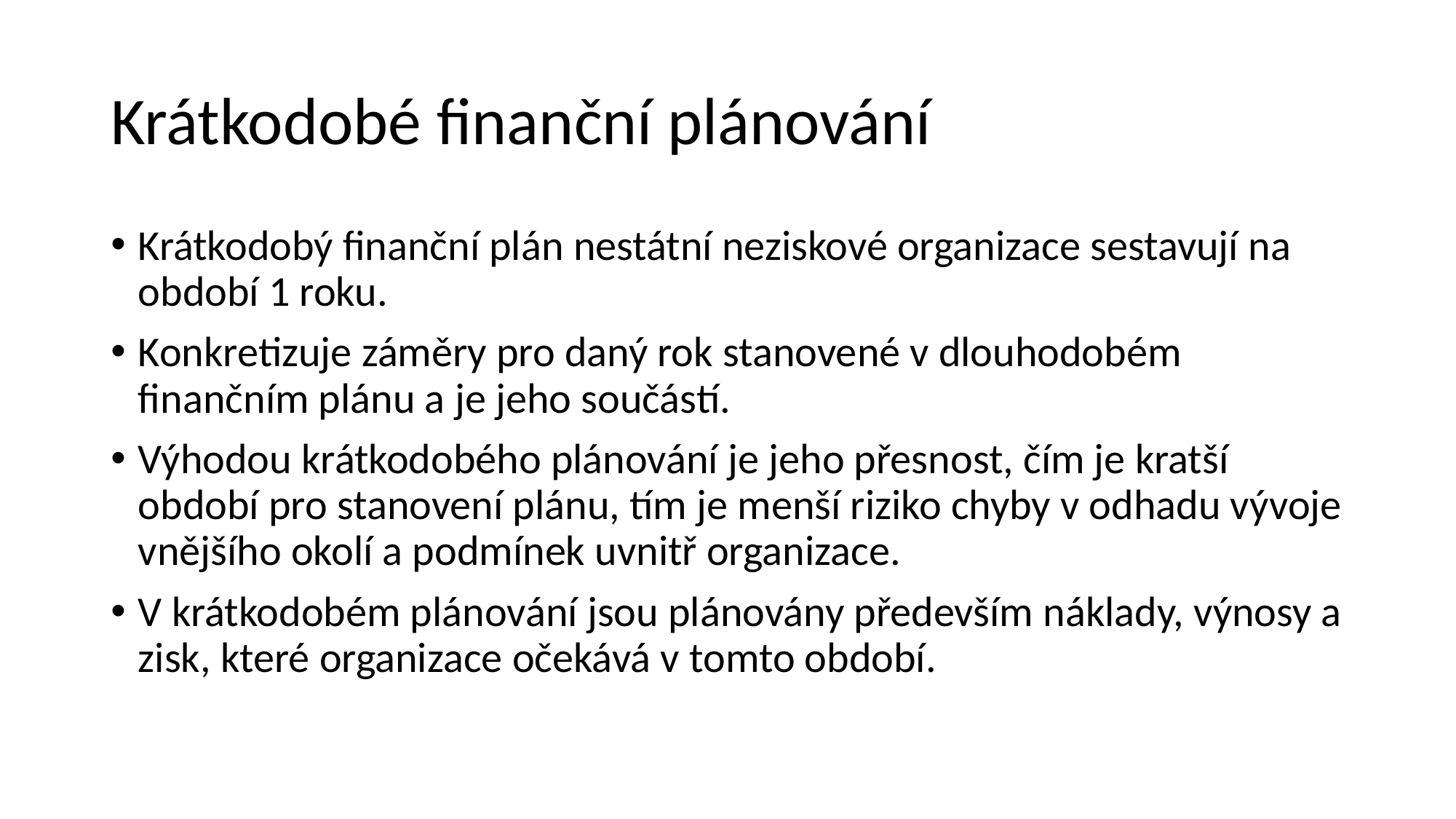

# Krátkodobé finanční plánování
Krátkodobý finanční plán nestátní neziskové organizace sestavují na období 1 roku.
Konkretizuje záměry pro daný rok stanovené v dlouhodobém finančním plánu a je jeho součástí.
Výhodou krátkodobého plánování je jeho přesnost, čím je kratší období pro stanovení plánu, tím je menší riziko chyby v odhadu vývoje vnějšího okolí a podmínek uvnitř organizace.
V krátkodobém plánování jsou plánovány především náklady, výnosy a zisk, které organizace očekává v tomto období.